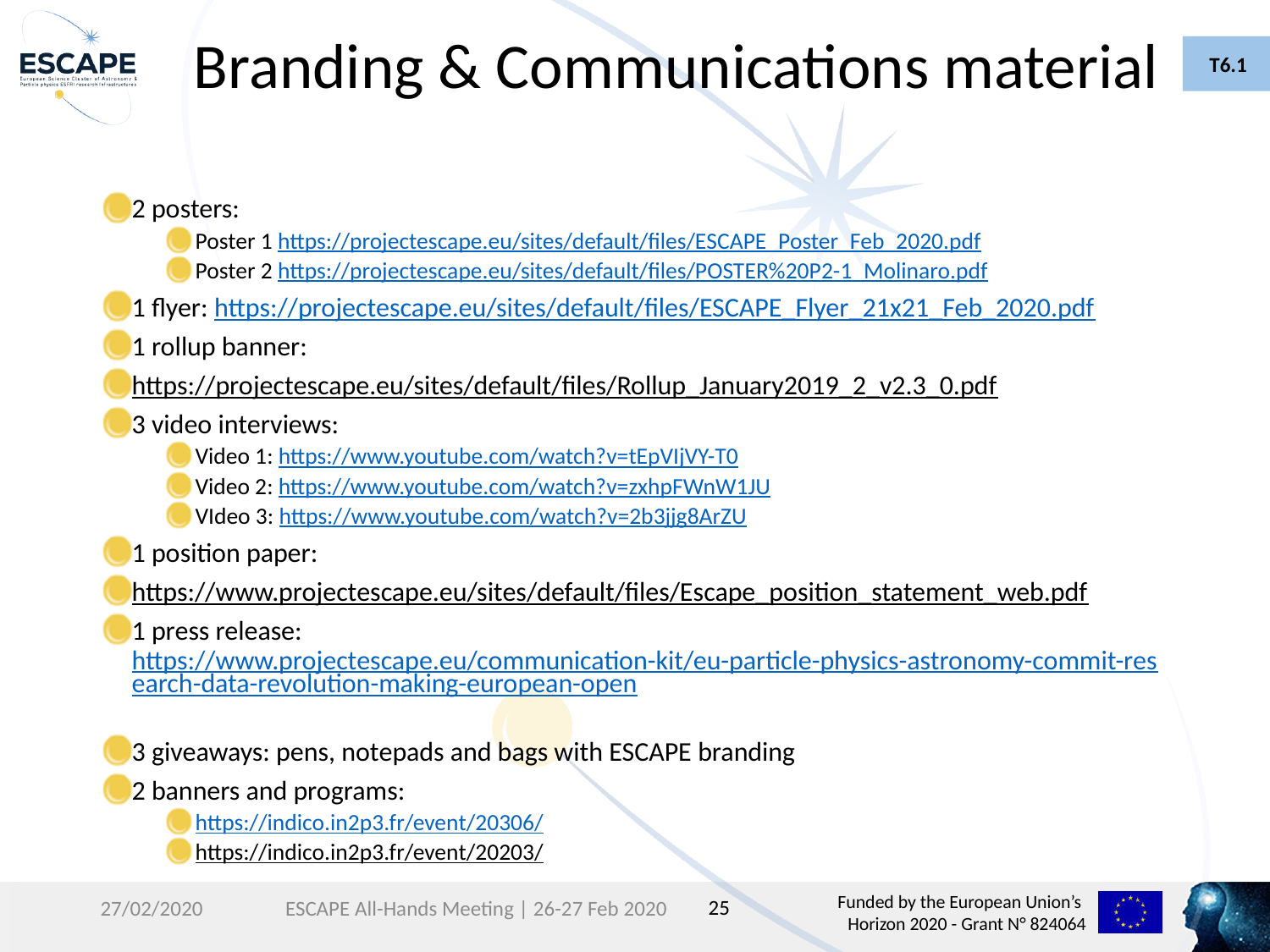

# Branding & Communications material
T6.1
2 posters:
Poster 1 https://projectescape.eu/sites/default/files/ESCAPE_Poster_Feb_2020.pdf
Poster 2 https://projectescape.eu/sites/default/files/POSTER%20P2-1_Molinaro.pdf
1 flyer: https://projectescape.eu/sites/default/files/ESCAPE_Flyer_21x21_Feb_2020.pdf
1 rollup banner:
https://projectescape.eu/sites/default/files/Rollup_January2019_2_v2.3_0.pdf
3 video interviews:
Video 1: https://www.youtube.com/watch?v=tEpVIjVY-T0
Video 2: https://www.youtube.com/watch?v=zxhpFWnW1JU
VIdeo 3: https://www.youtube.com/watch?v=2b3jjg8ArZU
1 position paper:
https://www.projectescape.eu/sites/default/files/Escape_position_statement_web.pdf
1 press release:   https://www.projectescape.eu/communication-kit/eu-particle-physics-astronomy-commit-research-data-revolution-making-european-open
3 giveaways: pens, notepads and bags with ESCAPE branding
2 banners and programs:
https://indico.in2p3.fr/event/20306/
https://indico.in2p3.fr/event/20203/
25
27/02/2020
ESCAPE All-Hands Meeting | 26-27 Feb 2020